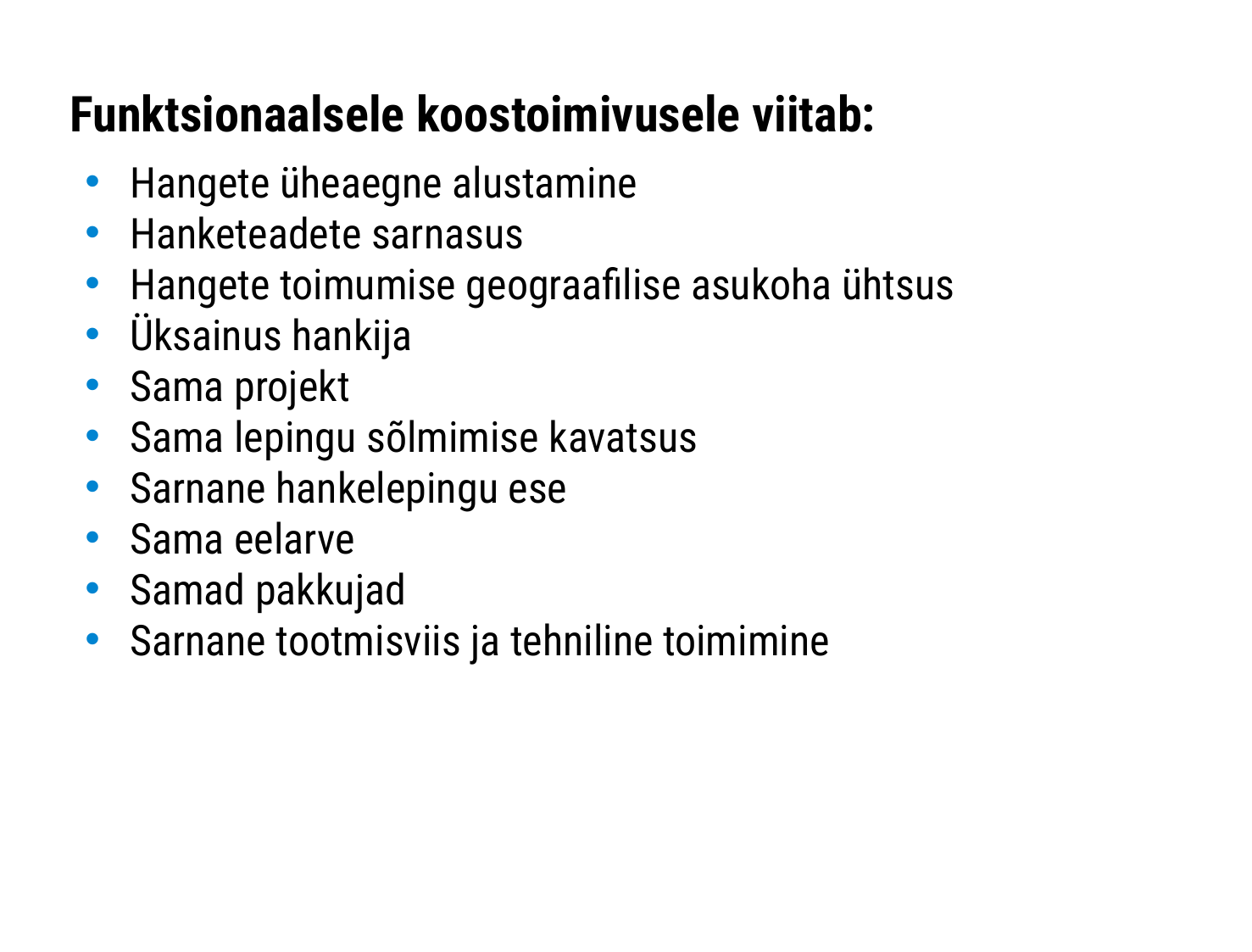

Funktsionaalsele koostoimivusele viitab:
Hangete üheaegne alustamine
Hanketeadete sarnasus
Hangete toimumise geograafilise asukoha ühtsus
Üksainus hankija
Sama projekt
Sama lepingu sõlmimise kavatsus
Sarnane hankelepingu ese
Sama eelarve
Samad pakkujad
Sarnane tootmisviis ja tehniline toimimine